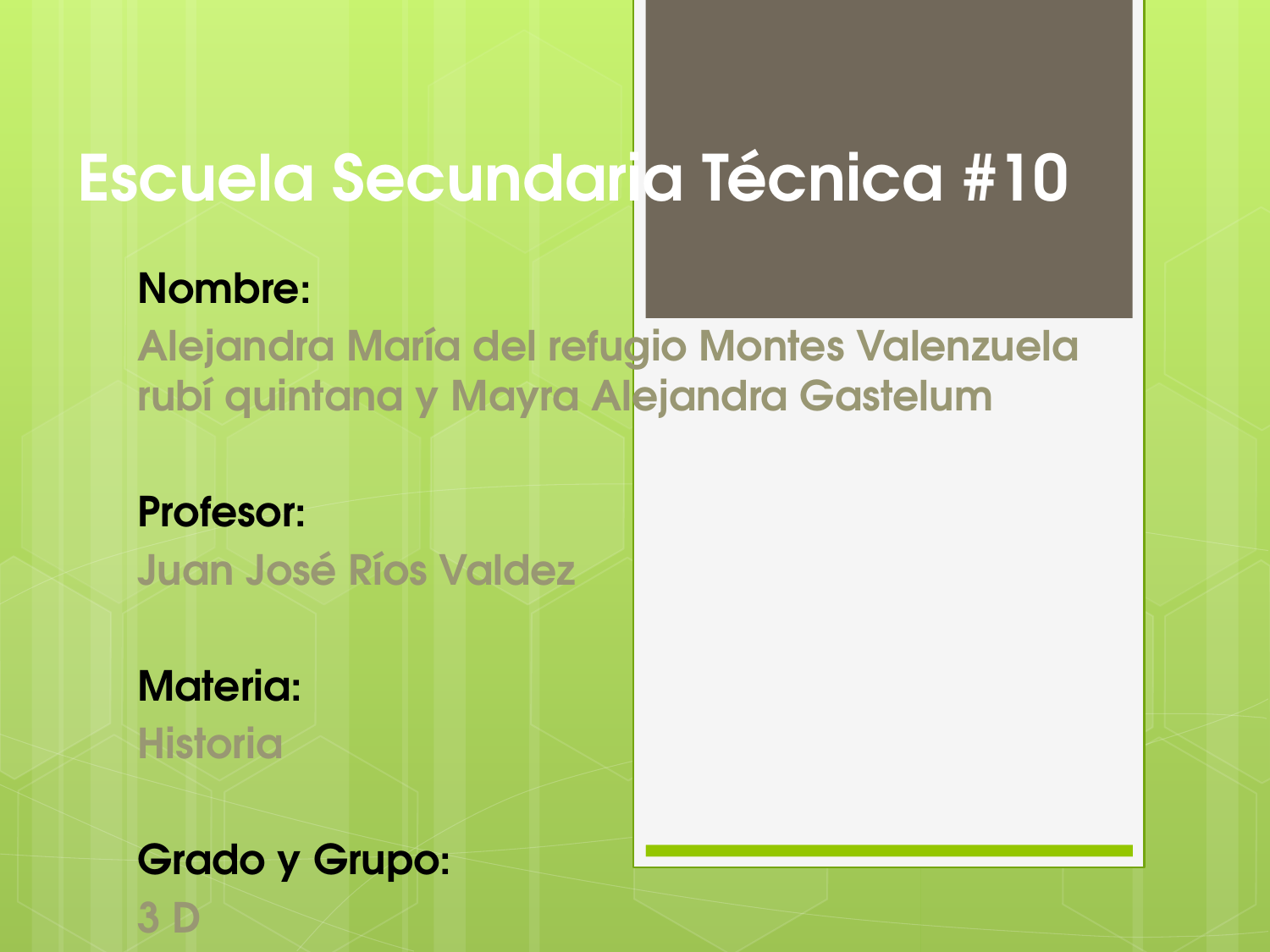

# Escuela Secundaria Técnica #10
Nombre:
Alejandra María del refugio Montes Valenzuela rubí quintana y Mayra Alejandra Gastelum

Profesor:
Juan José Ríos Valdez

Materia:
Historia

Grado y Grupo:
3 D